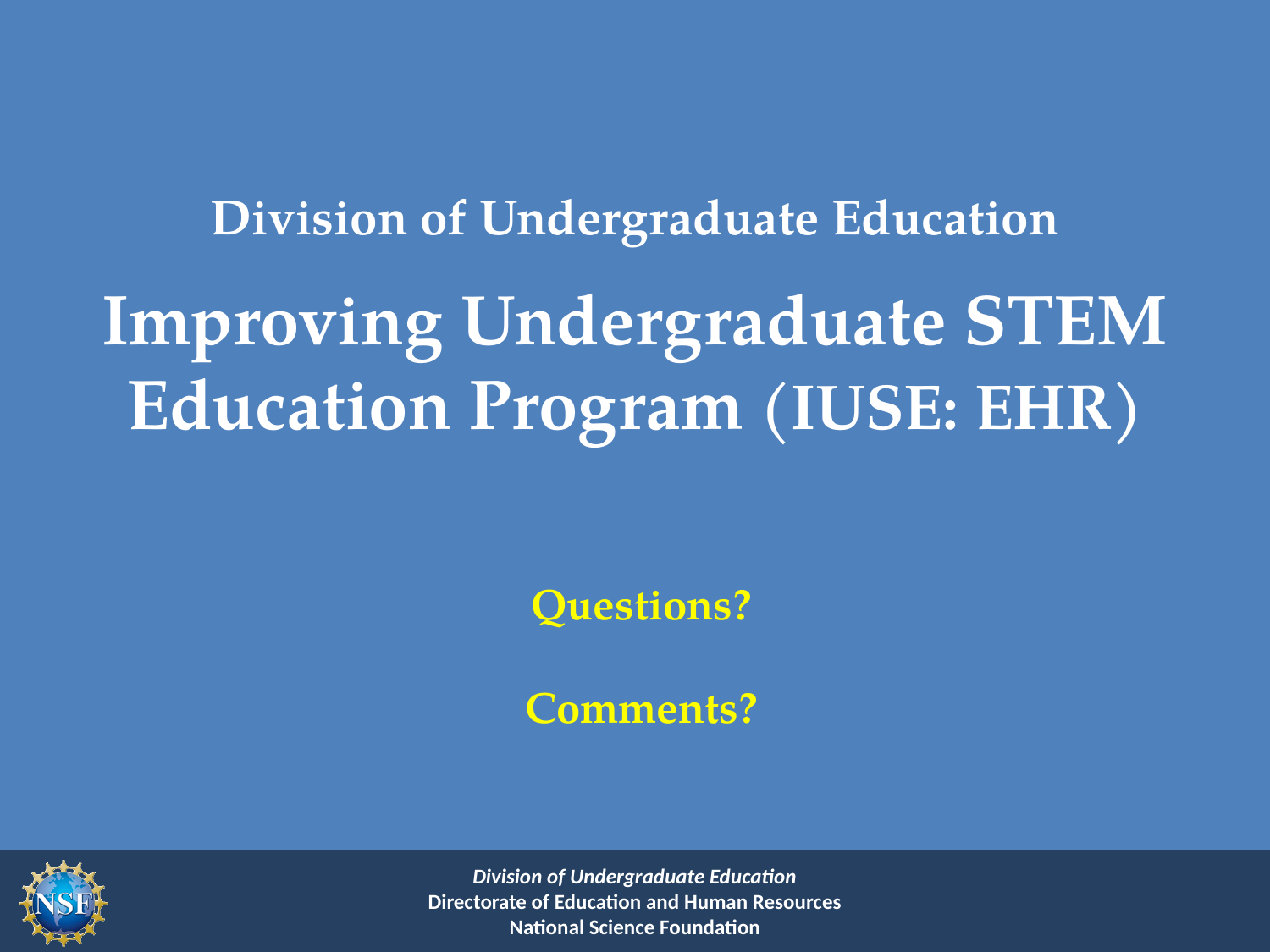

Division of Undergraduate Education
Improving Undergraduate STEM Education Program (IUSE: EHR)

Questions?

Comments?